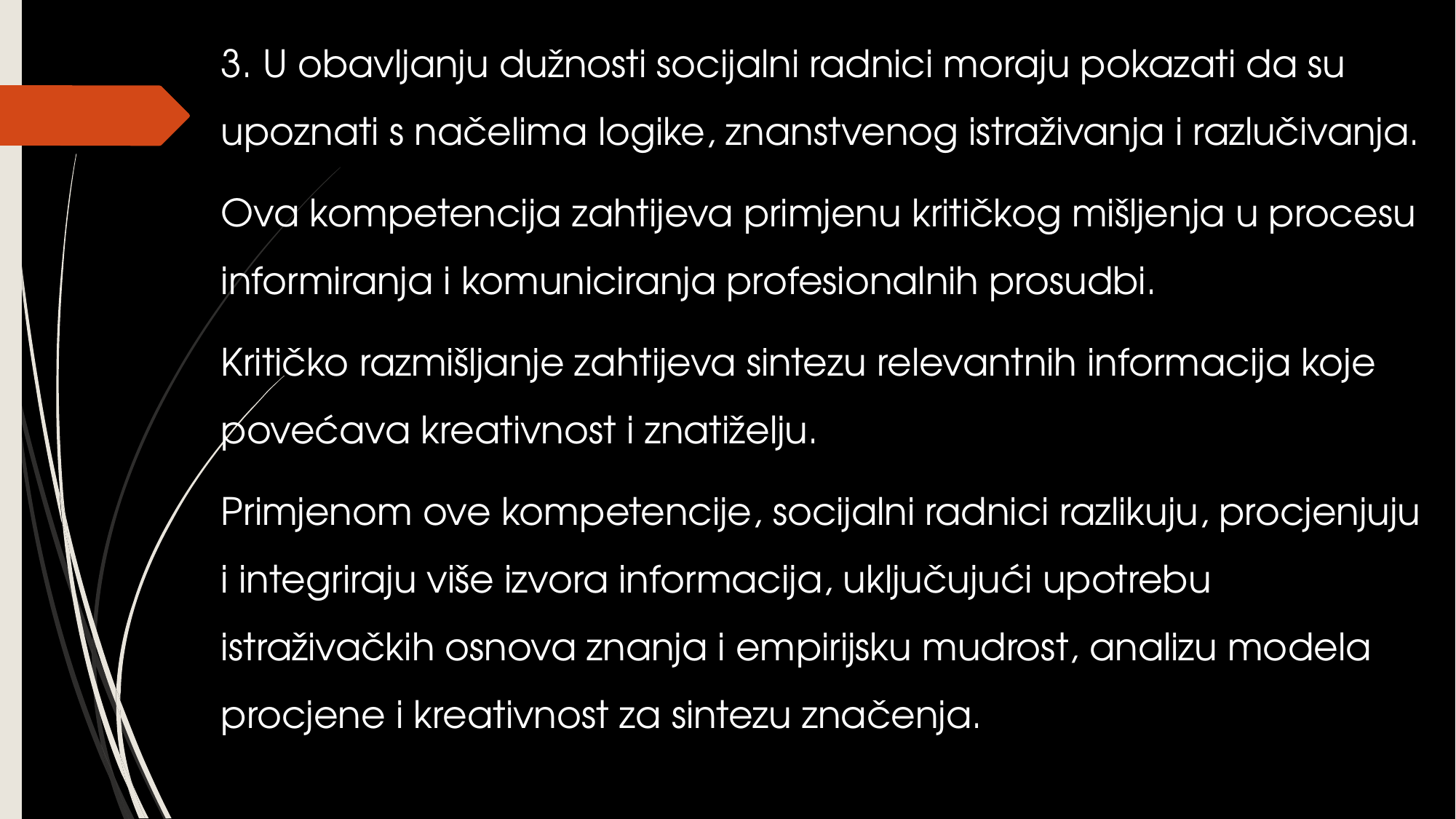

3. U obavljanju dužnosti socijalni radnici moraju pokazati da su upoznati s načelima logike, znanstvenog istraživanja i razlučivanja.
Ova kompetencija zahtijeva primjenu kritičkog mišljenja u procesu informiranja i komuniciranja profesionalnih prosudbi.
Kritičko razmišljanje zahtijeva sintezu relevantnih informacija koje povećava kreativnost i znatiželju.
Primjenom ove kompetencije, socijalni radnici razlikuju, procjenjuju i integriraju više izvora informacija, uključujući upotrebu istraživačkih osnova znanja i empirijsku mudrost, analizu modela procjene i kreativnost za sintezu značenja.